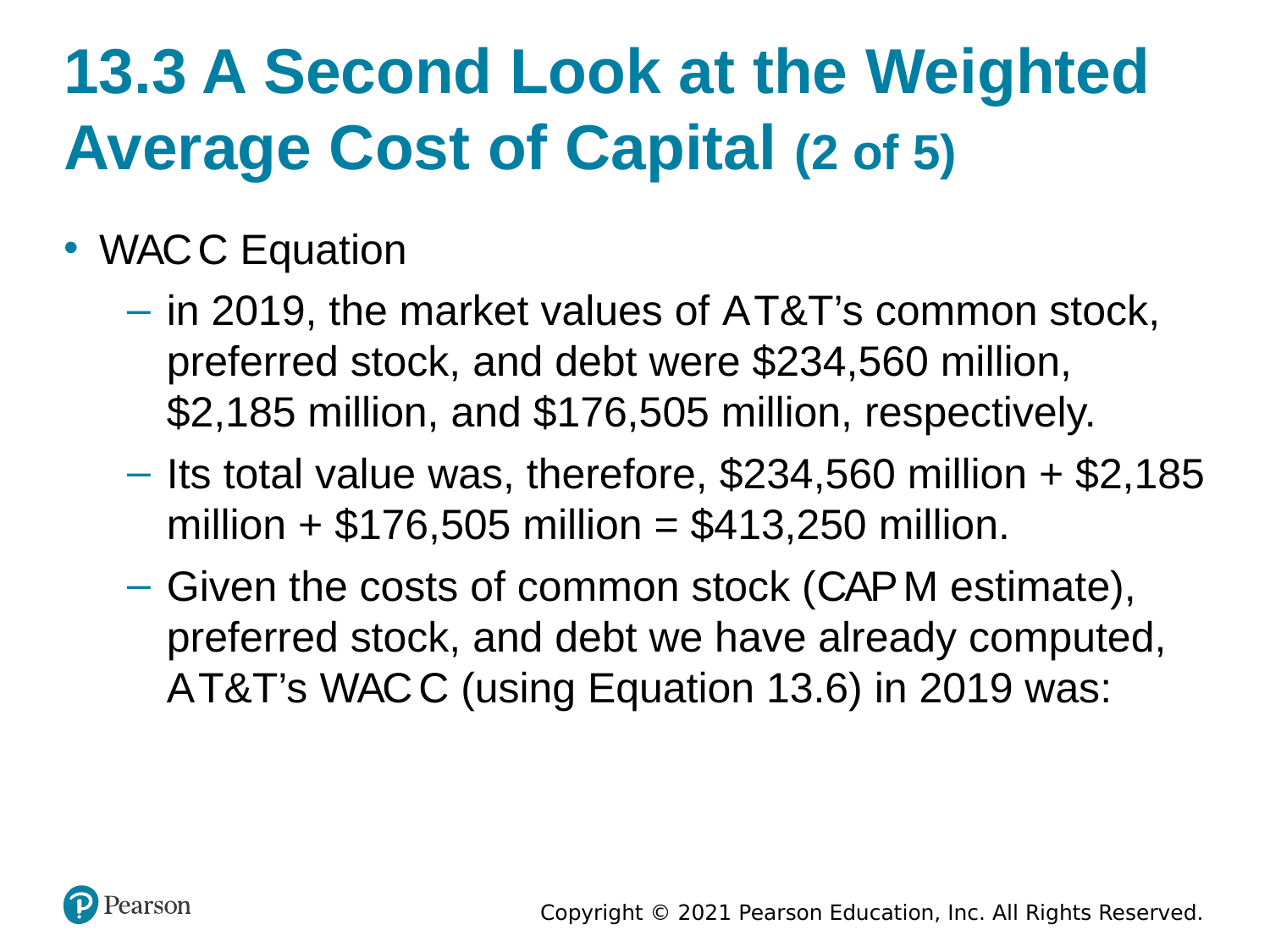

# 13.3 A Second Look at the Weighted Average Cost of Capital (2 of 5)
W A C C Equation
in 2019, the market values of A T&T’s common stock, preferred stock, and debt were $234,560 million, $2,185 million, and $176,505 million, respectively.
Its total value was, therefore, $234,560 million + $2,185 million + $176,505 million = $413,250 million.
Given the costs of common stock (C A P M estimate), preferred stock, and debt we have already computed,  A T&T’s W A C C (using Equation 13.6) in 2019 was: